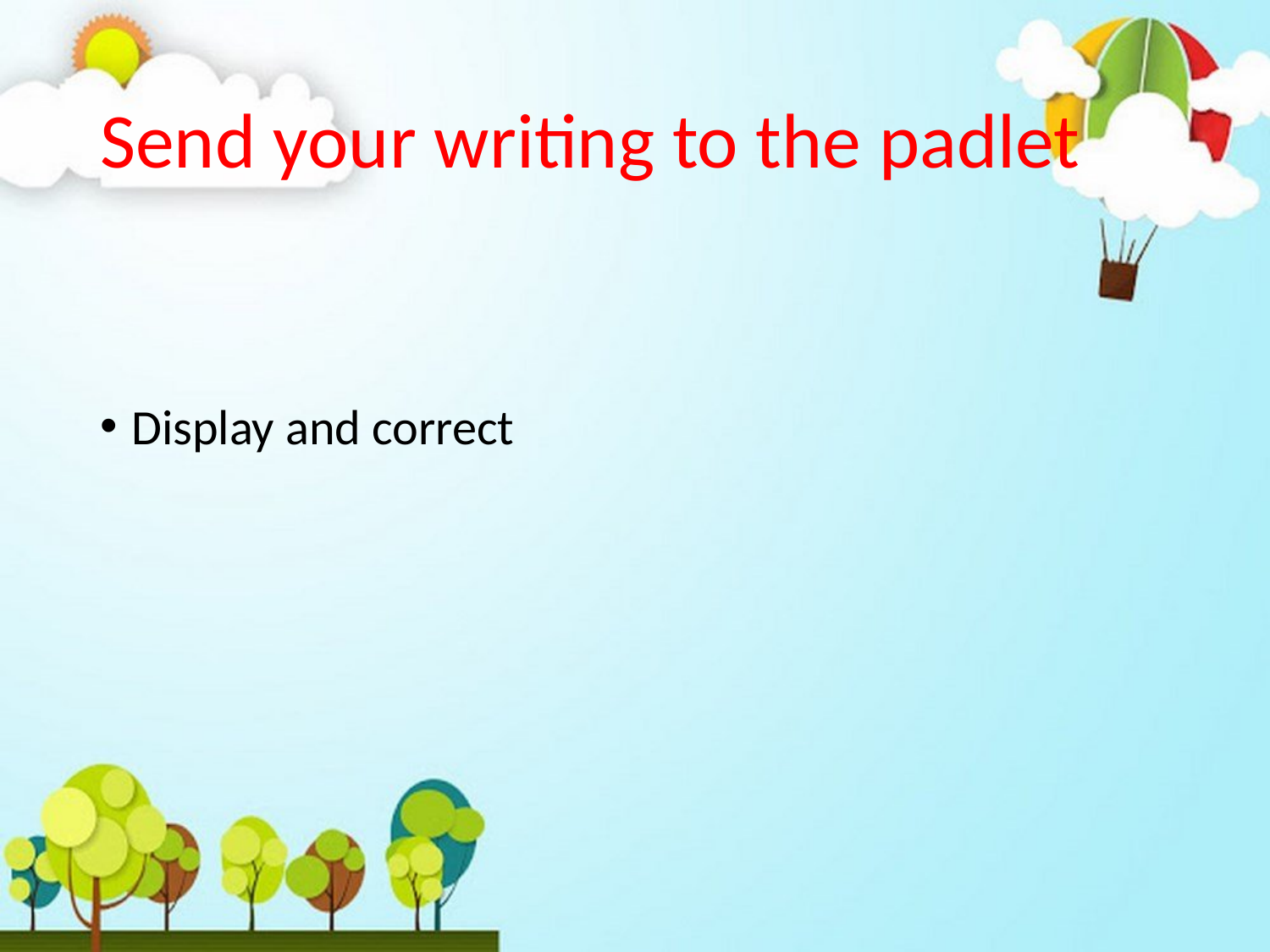

# Send your writing to the padlet
Display and correct